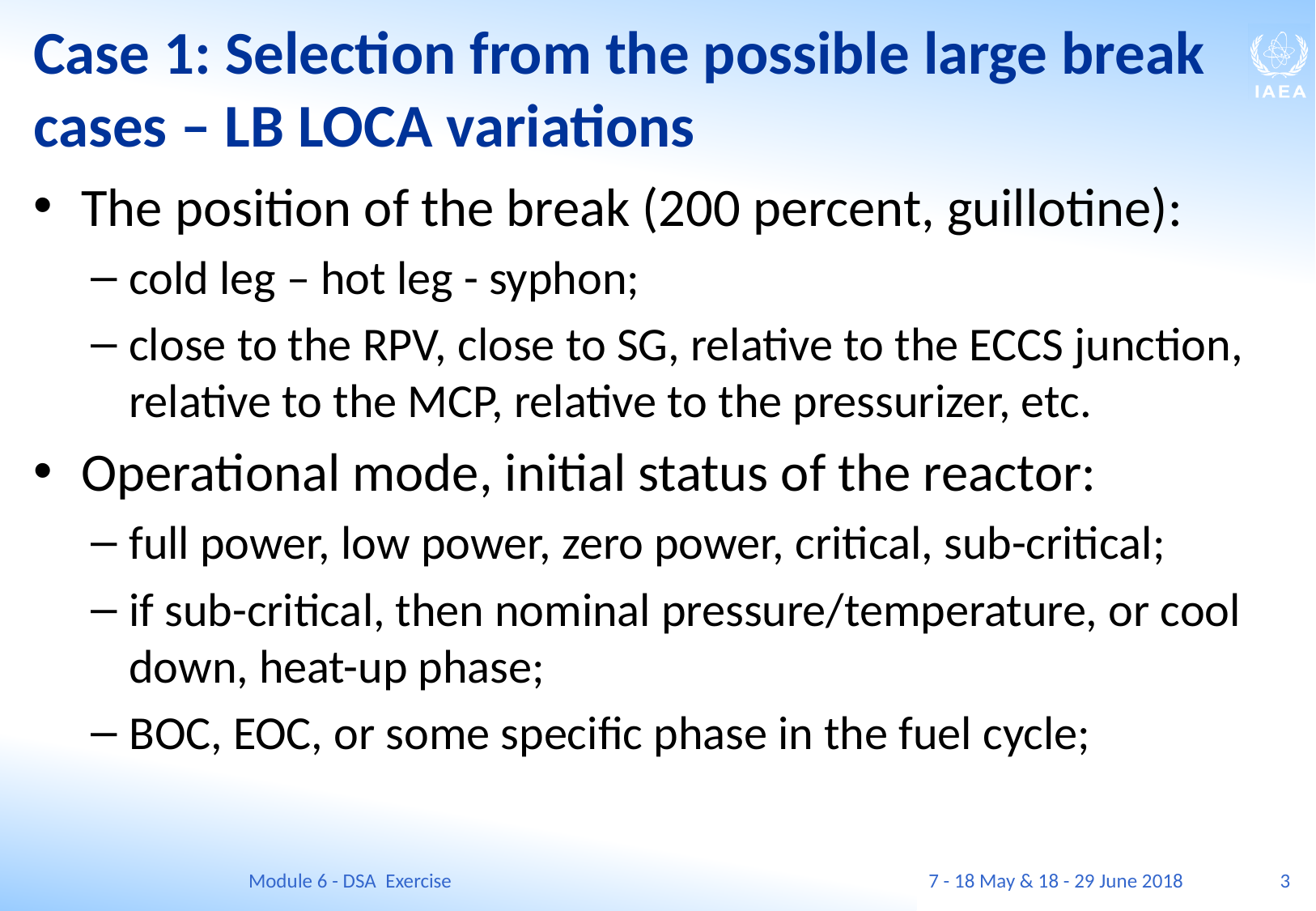

# Case 1: Selection from the possible large break cases – LB LOCA variations
The position of the break (200 percent, guillotine):
cold leg – hot leg - syphon;
close to the RPV, close to SG, relative to the ECCS junction, relative to the MCP, relative to the pressurizer, etc.
Operational mode, initial status of the reactor:
full power, low power, zero power, critical, sub-critical;
if sub-critical, then nominal pressure/temperature, or cool down, heat-up phase;
BOC, EOC, or some specific phase in the fuel cycle;

Module 6 - DSA  Exercise
7 - 18 May & 18 - 29 June 2018
3